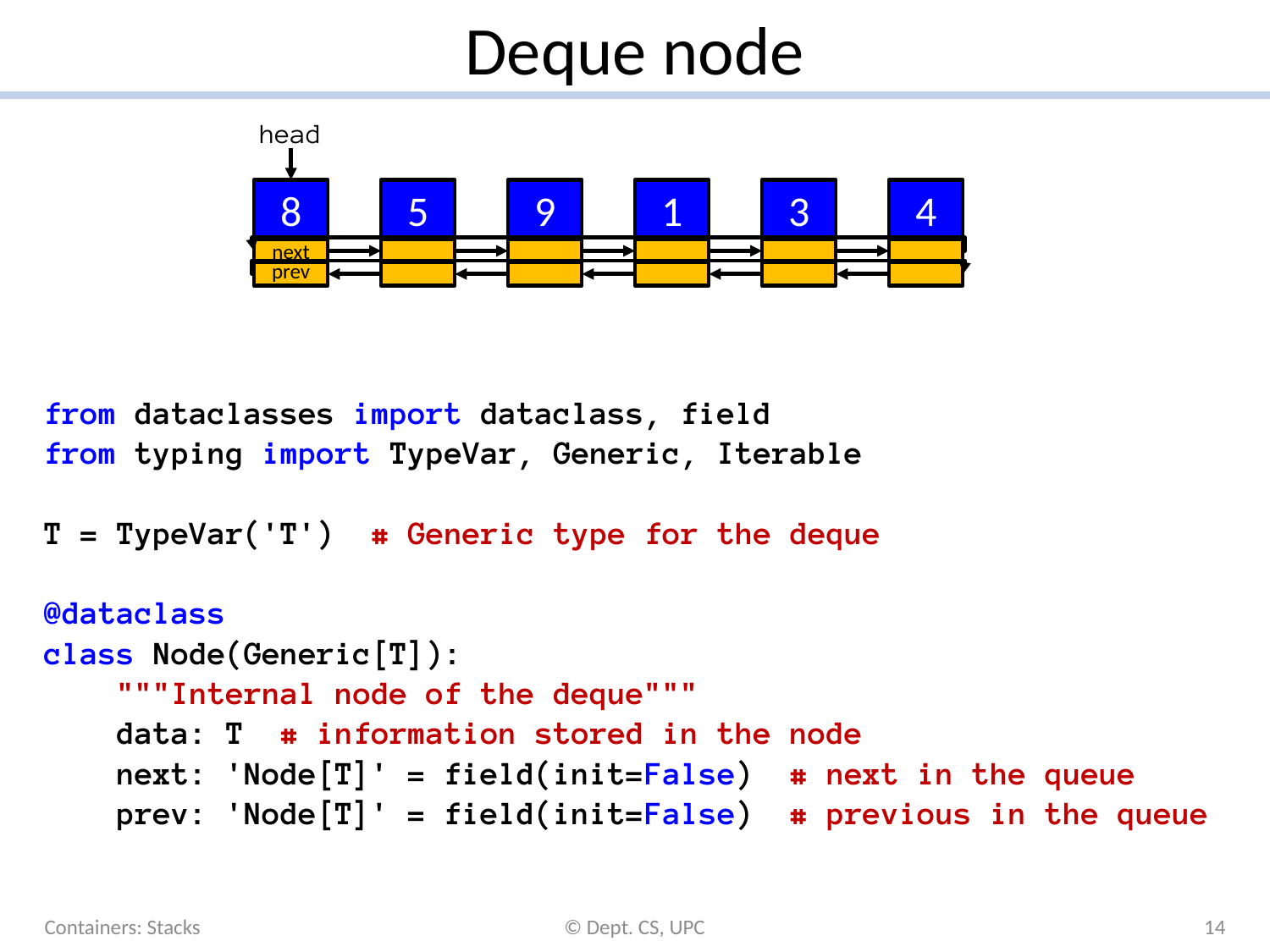

# Deque node
head
8
next
prev
5

9

1

3

4

from dataclasses import dataclass, field
from typing import TypeVar, Generic, Iterable
T = TypeVar('T')  # Generic type for the deque
@dataclass
class Node(Generic[T]):
    """Internal node of the deque"""
    data: T  # information stored in the node
    next: 'Node[T]' = field(init=False)  # next in the queue
    prev: 'Node[T]' = field(init=False)  # previous in the queue

Containers: Stacks
© Dept. CS, UPC
14